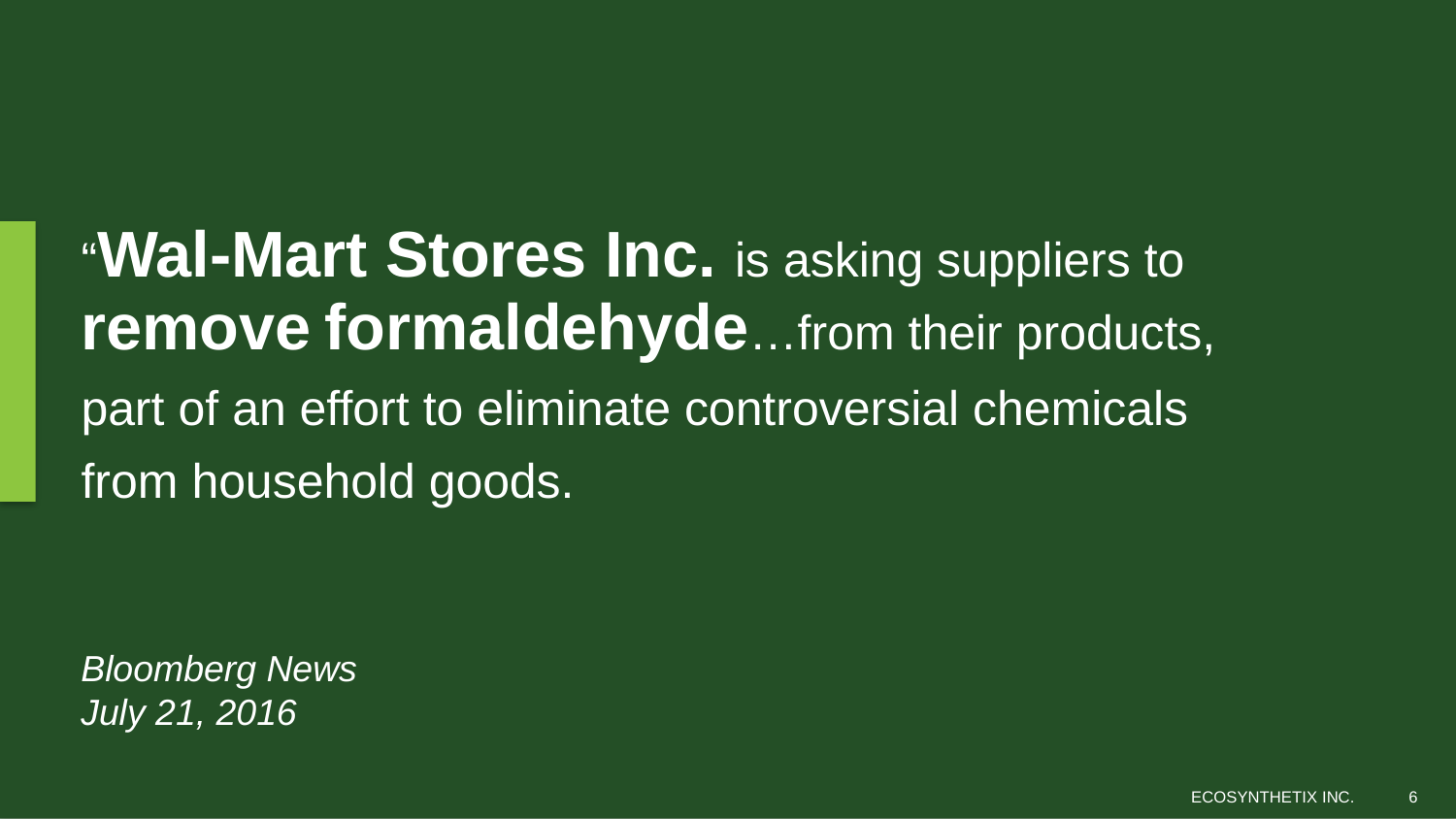

# “Wal-Mart Stores Inc. is asking suppliers to remove formaldehyde…from their products, part of an effort to eliminate controversial chemicals from household goods.

Bloomberg News
July 21, 2016
ECOSYNTHETIX INC.
6